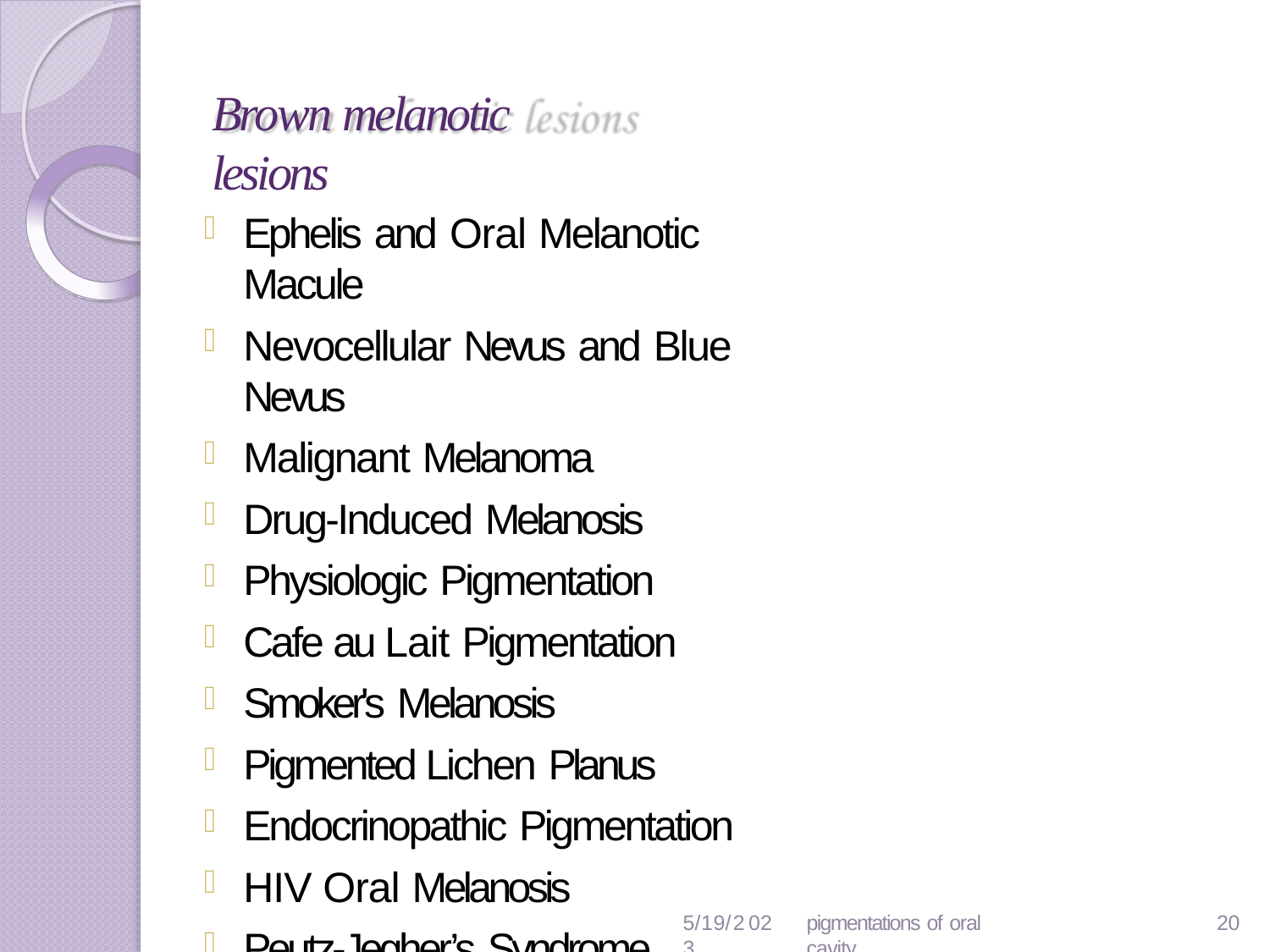

# Brown melanotic lesions
Ephelis and Oral Melanotic Macule
Nevocellular Nevus and Blue Nevus
Malignant Melanoma
Drug-Induced Melanosis
Physiologic Pigmentation
Cafe au Lait Pigmentation
Smoker's Melanosis
Pigmented Lichen Planus
Endocrinopathic Pigmentation
HIV Oral Melanosis
Peutz-Jegher’s Syndrome
5/19/2023
pigmentations of oral cavity
20